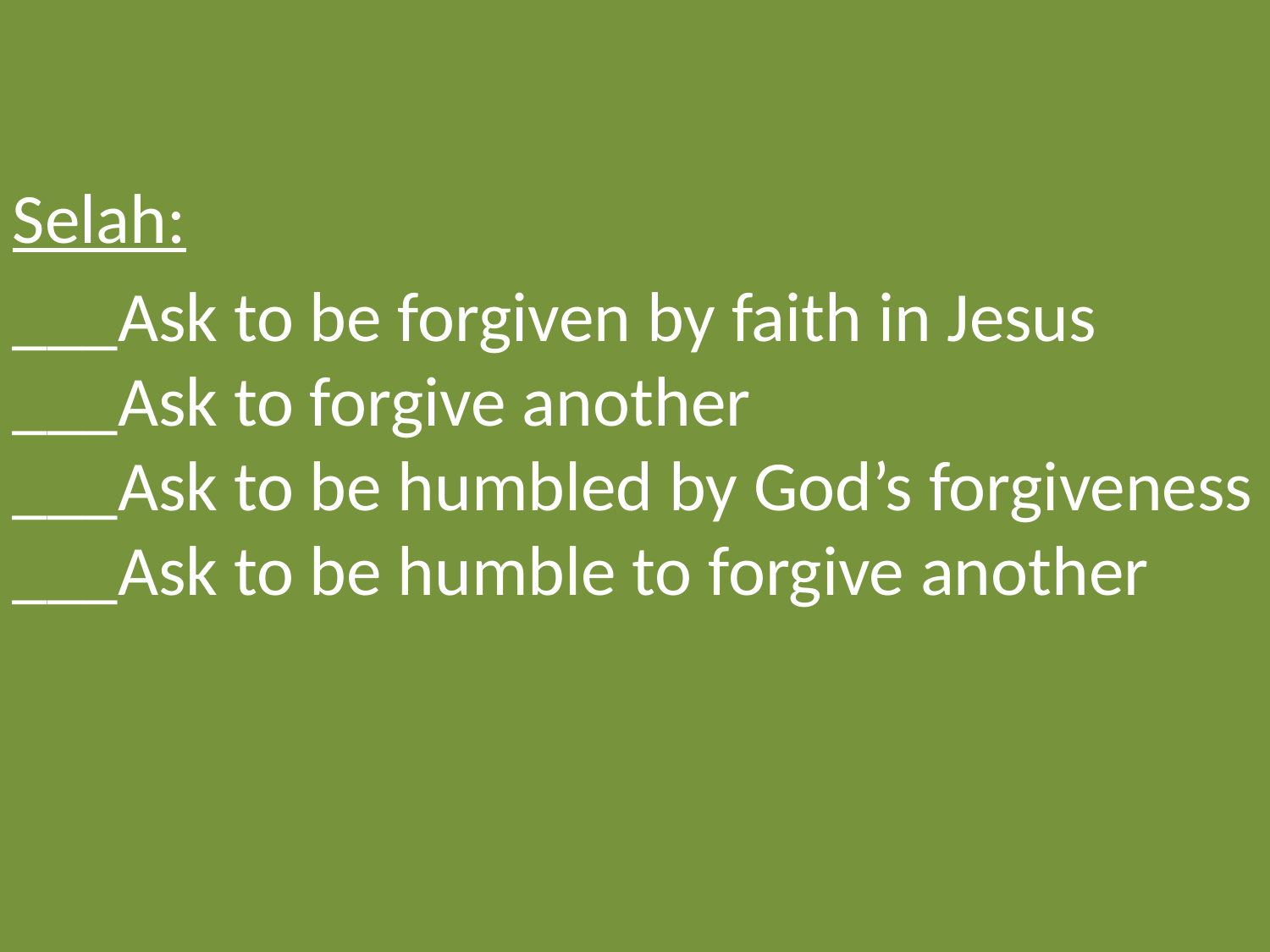

Selah:
___Ask to be forgiven by faith in Jesus
___Ask to forgive another
___Ask to be humbled by God’s forgiveness
___Ask to be humble to forgive another